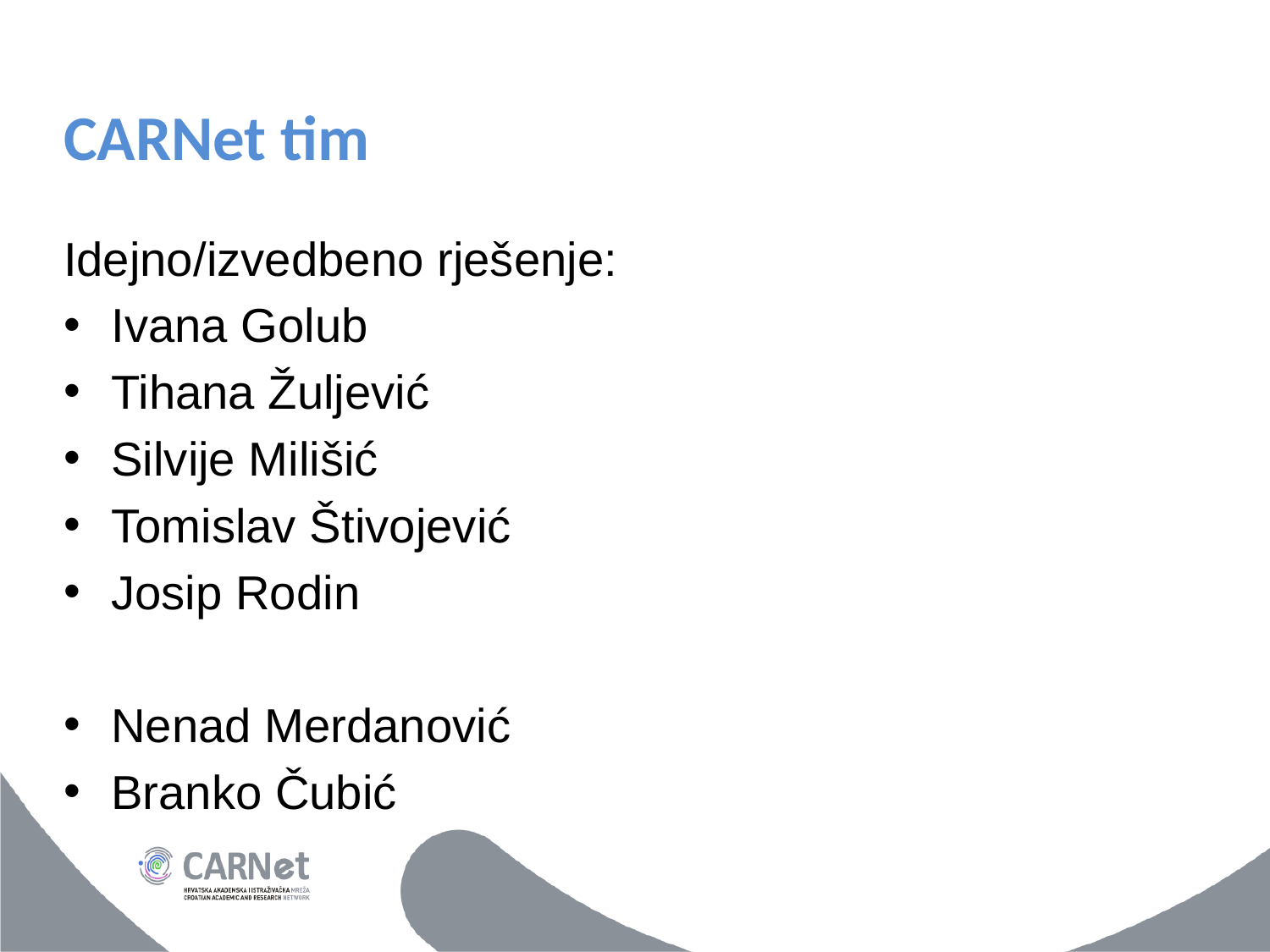

# CARNet tim
Idejno/izvedbeno rješenje:
Ivana Golub
Tihana Žuljević
Silvije Milišić
Tomislav Štivojević
Josip Rodin

Nenad Merdanović
Branko Čubić